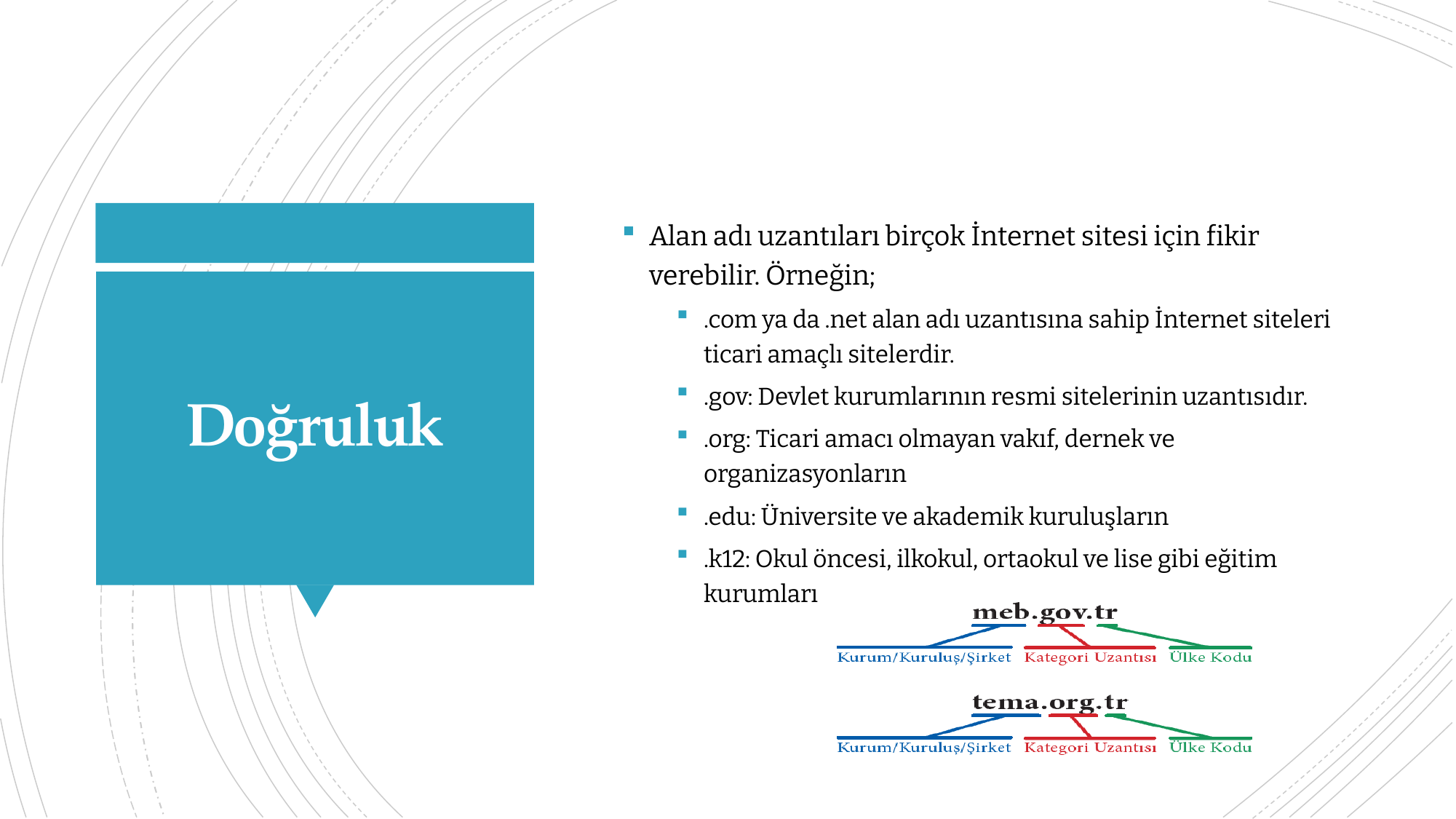

Alan adı uzantıları birçok İnternet sitesi için fikir verebilir. Örneğin;
.com ya da .net alan adı uzantısına sahip İnternet siteleri ticari amaçlı sitelerdir.
.gov: Devlet kurumlarının resmi sitelerinin uzantısıdır.
.org: Ticari amacı olmayan vakıf, dernek ve organizasyonların
.edu: Üniversite ve akademik kuruluşların
.k12: Okul öncesi, ilkokul, ortaokul ve lise gibi eğitim kurumları
# Doğruluk